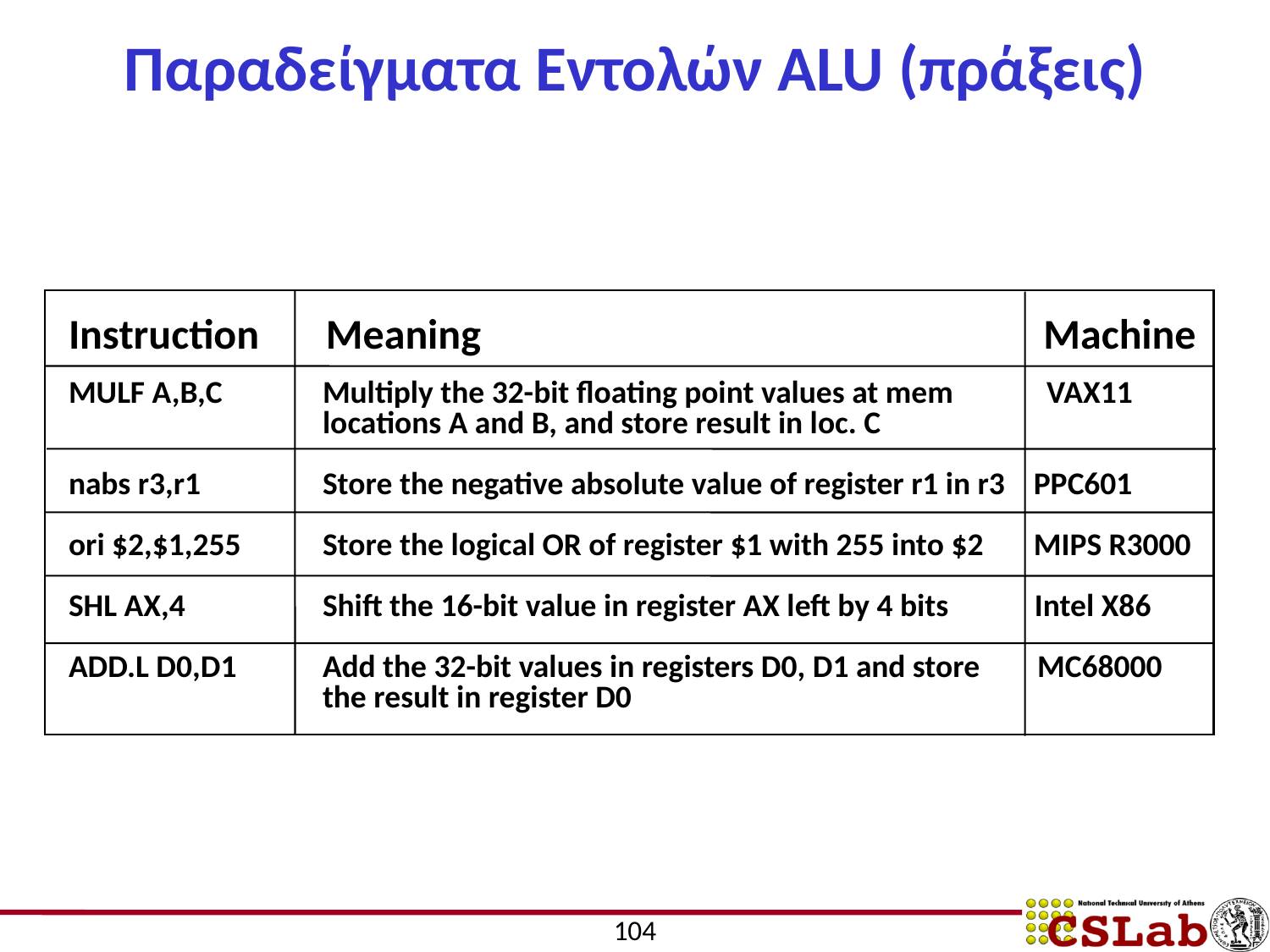

# Παραδείγματα Εντολών ALU (πράξεις)

Instruction       Meaning                        	       	         Machine

MULF A,B,C       	Multiply the 32-bit floating point values at mem             VAX11
		locations A and B, and store result in loc. C

nabs r3,r1       	Store the negative absolute value of register r1 in r3    PPC601

ori $2,$1,255   	Store the logical OR of register $1 with 255 into $2       MIPS R3000

SHL AX,4        	Shift the 16-bit value in register AX left by 4 bits            Intel X86

ADD.L D0,D1    	Add the 32-bit values in registers D0, D1 and store        MC68000
		the result in register D0

104